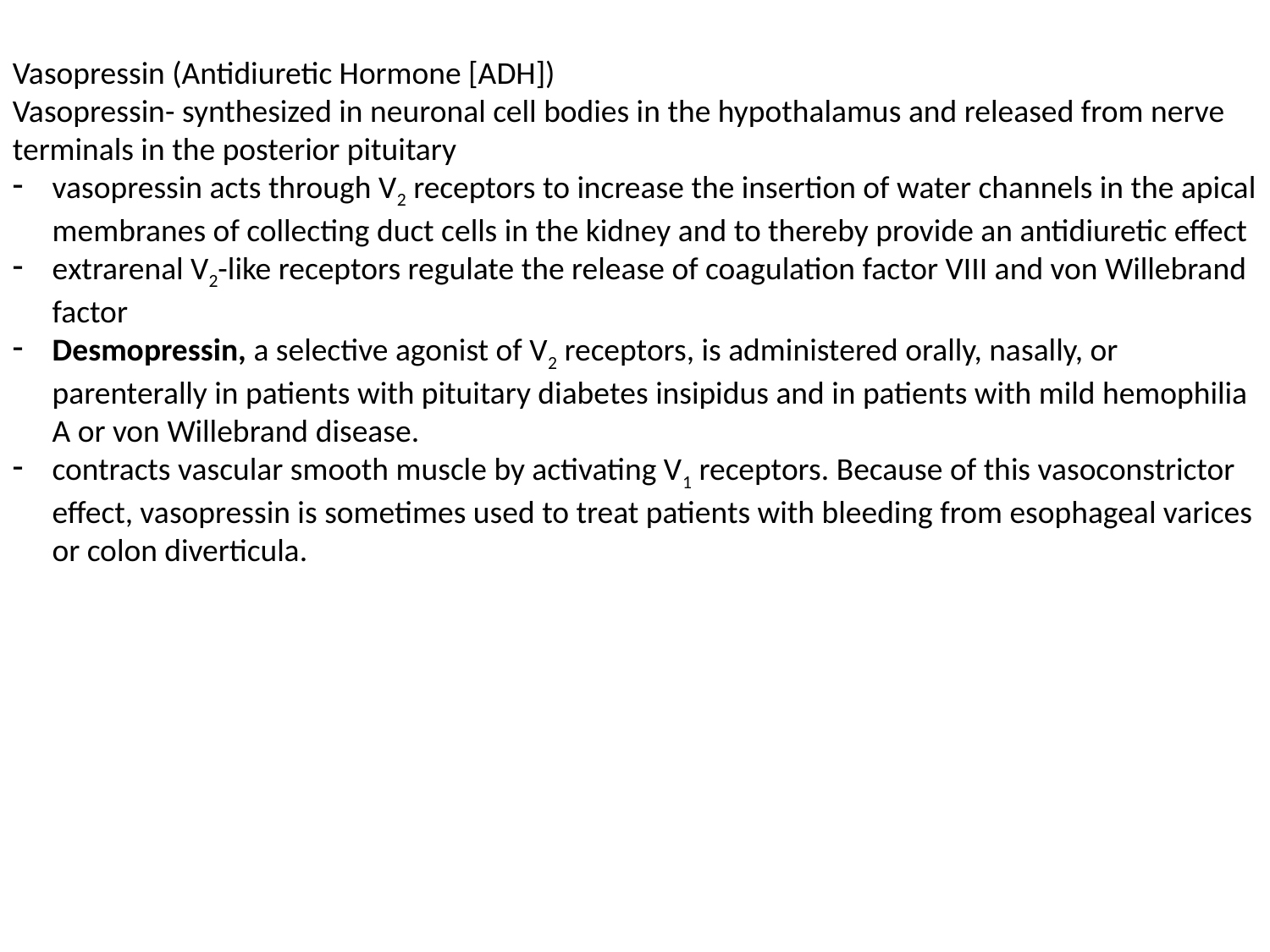

Vasopressin (Antidiuretic Hormone [ADH])
Vasopressin- synthesized in neuronal cell bodies in the hypothalamus and released from nerve terminals in the posterior pituitary
vasopressin acts through V2 receptors to increase the insertion of water channels in the apical membranes of collecting duct cells in the kidney and to thereby provide an antidiuretic effect
extrarenal V2-like receptors regulate the release of coagulation factor VIII and von Willebrand factor
Desmopressin, a selective agonist of V2 receptors, is administered orally, nasally, or parenterally in patients with pituitary diabetes insipidus and in patients with mild hemophilia A or von Willebrand disease.
contracts vascular smooth muscle by activating V1 receptors. Because of this vasoconstrictor effect, vasopressin is sometimes used to treat patients with bleeding from esophageal varices or colon diverticula.